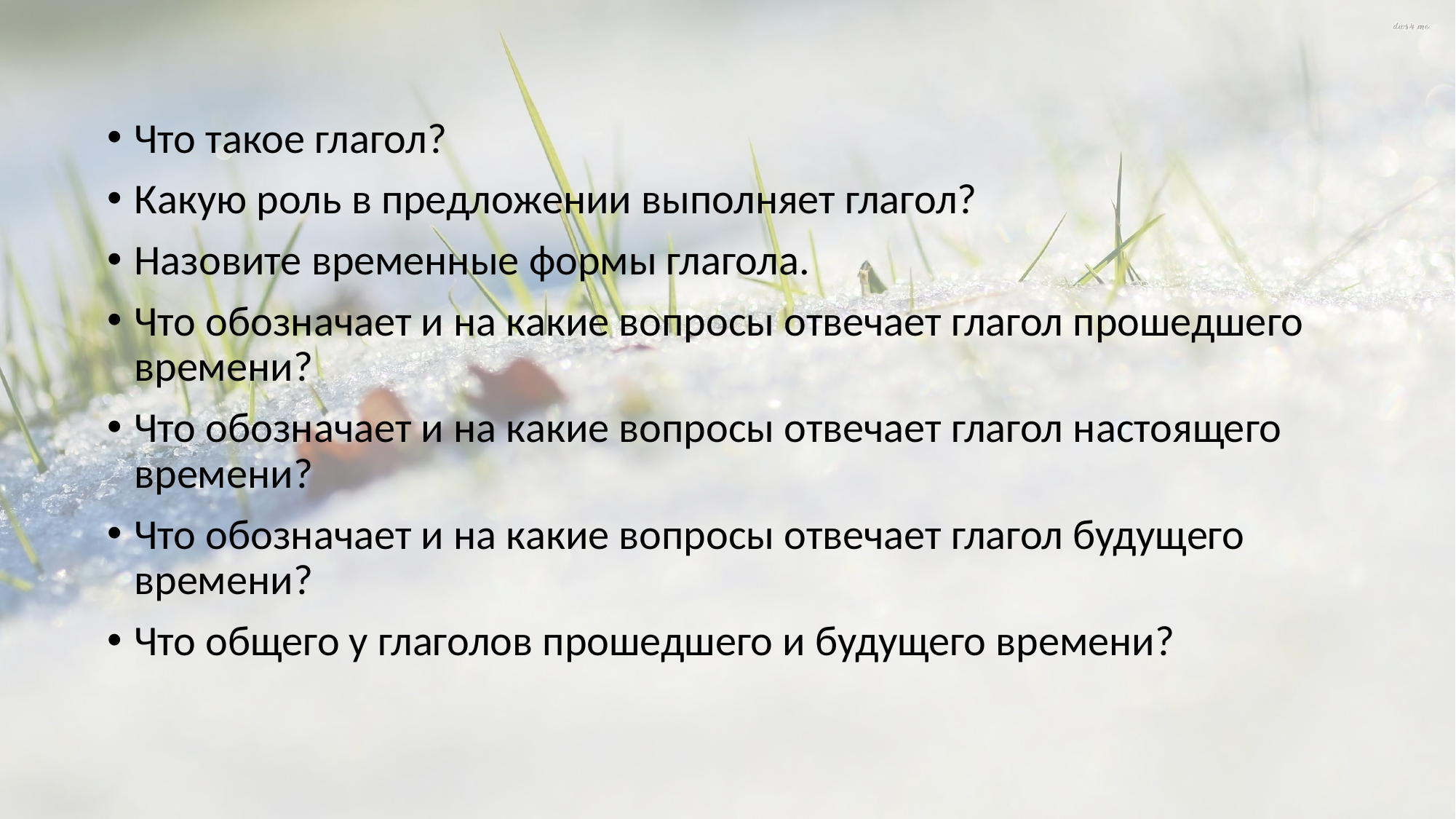

Что такое глагол?
Какую роль в предложении выполняет глагол?
Назовите временные формы глагола.
Что обозначает и на какие вопросы отвечает глагол прошедшего времени?
Что обозначает и на какие вопросы отвечает глагол настоящего времени?
Что обозначает и на какие вопросы отвечает глагол будущего времени?
Что общего у глаголов прошедшего и будущего времени?